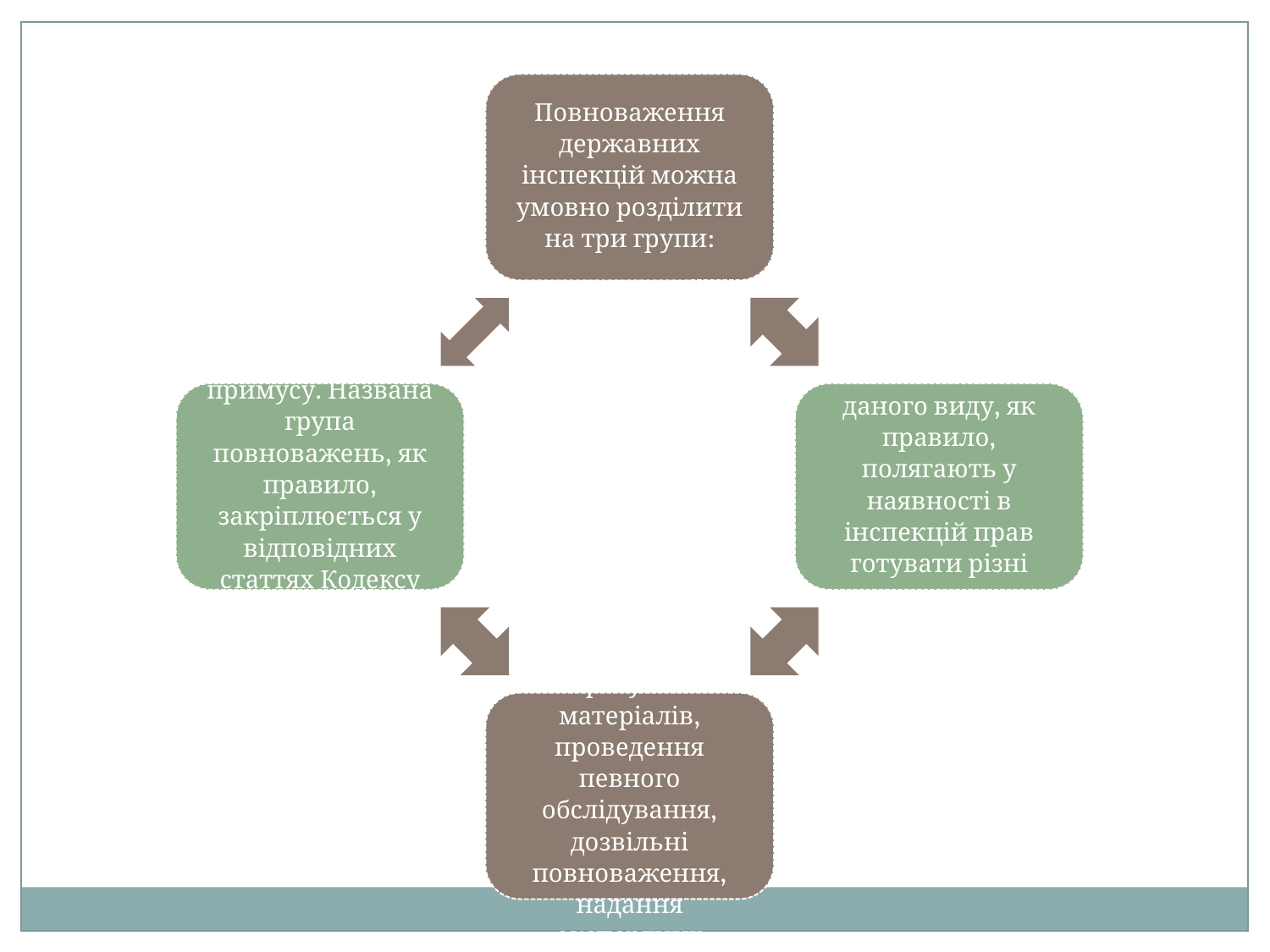

розробка норм і правил, виконання яких контролює інспекція. Повноваження даного виду, як правило, полягають у наявності в інспекцій прав готувати різні проекти норм, правил і виносити їх на розгляд відповідного органу управління;
застосування заходів державного примусу. Названа група повноважень, як правило, закріплюється у відповідних статтях Кодексу про адміністративні правопорушення.
Повноваження державних інспекцій можна умовно розділити на три групи: